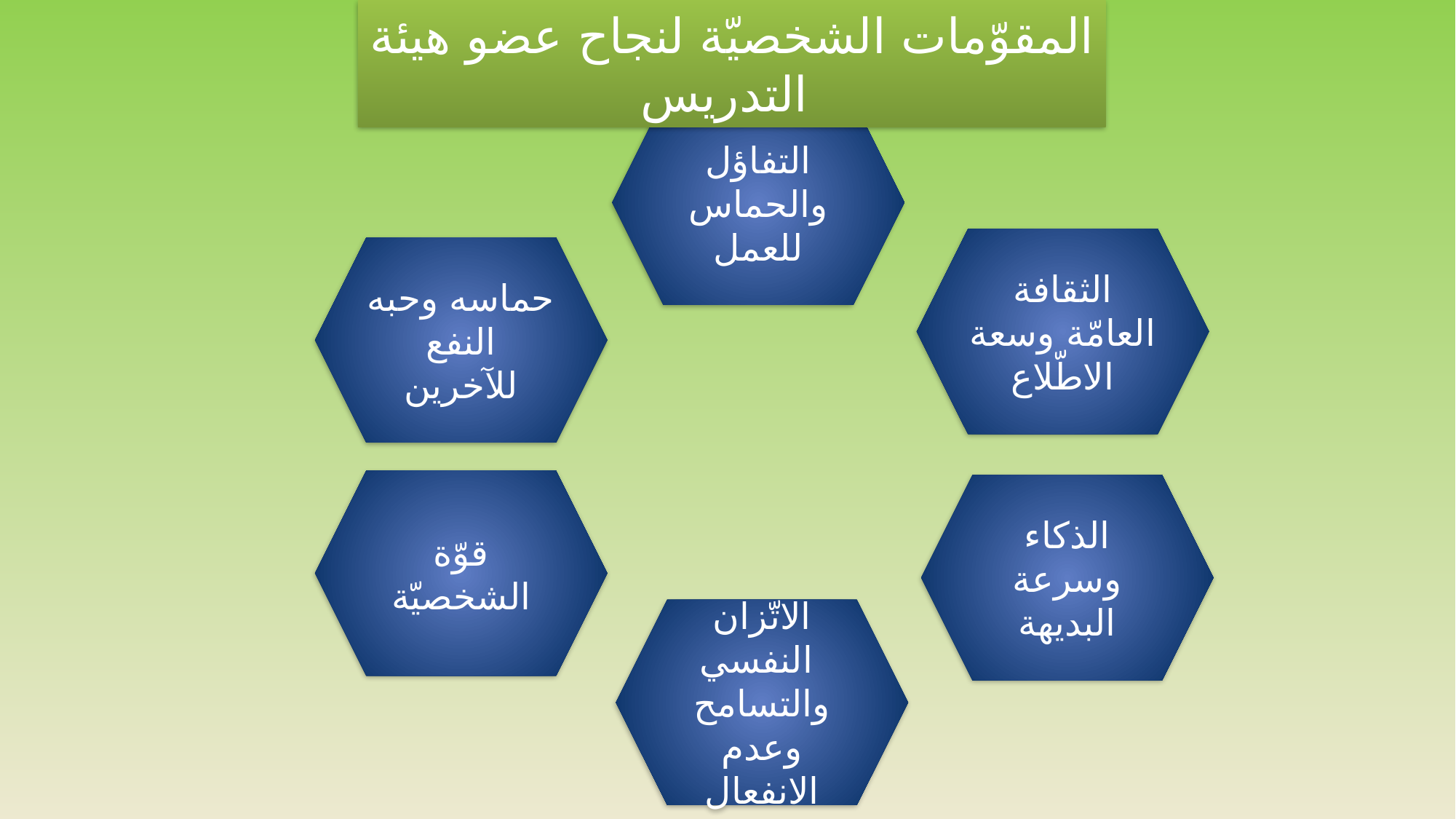

المقوّمات الشخصيّة لنجاح عضو هيئة التدريس
التفاؤل والحماس للعمل
الثقافة العامّة وسعة الاطّلاع
حماسه وحبه النفع للآخرين
قوّة الشخصيّة
الذكاء وسرعة البديهة
الاتّزان النفسي
والتسامح وعدم الانفعال